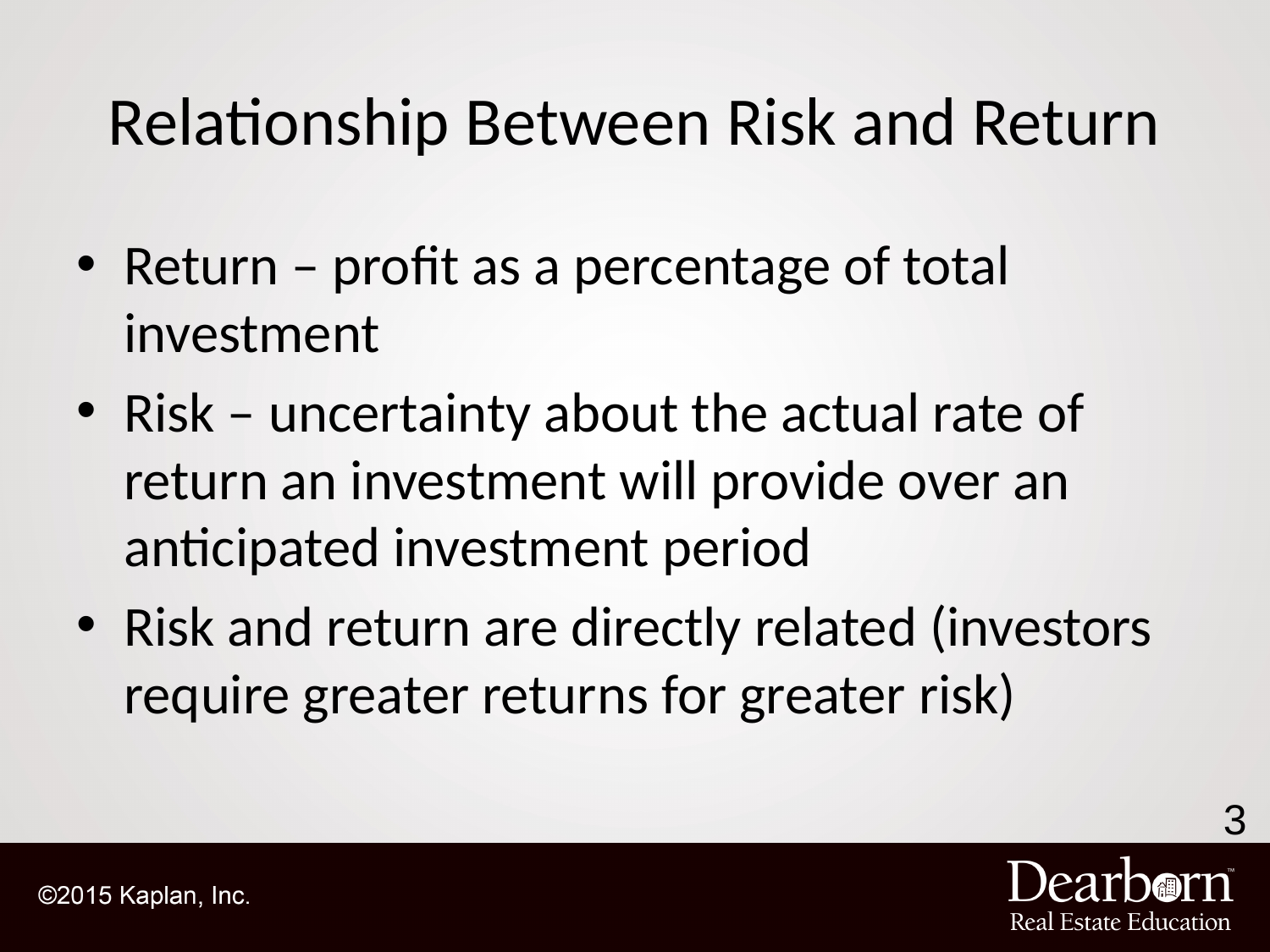

# Relationship Between Risk and Return
Return – profit as a percentage of total investment
Risk – uncertainty about the actual rate of return an investment will provide over an anticipated investment period
Risk and return are directly related (investors require greater returns for greater risk)
3